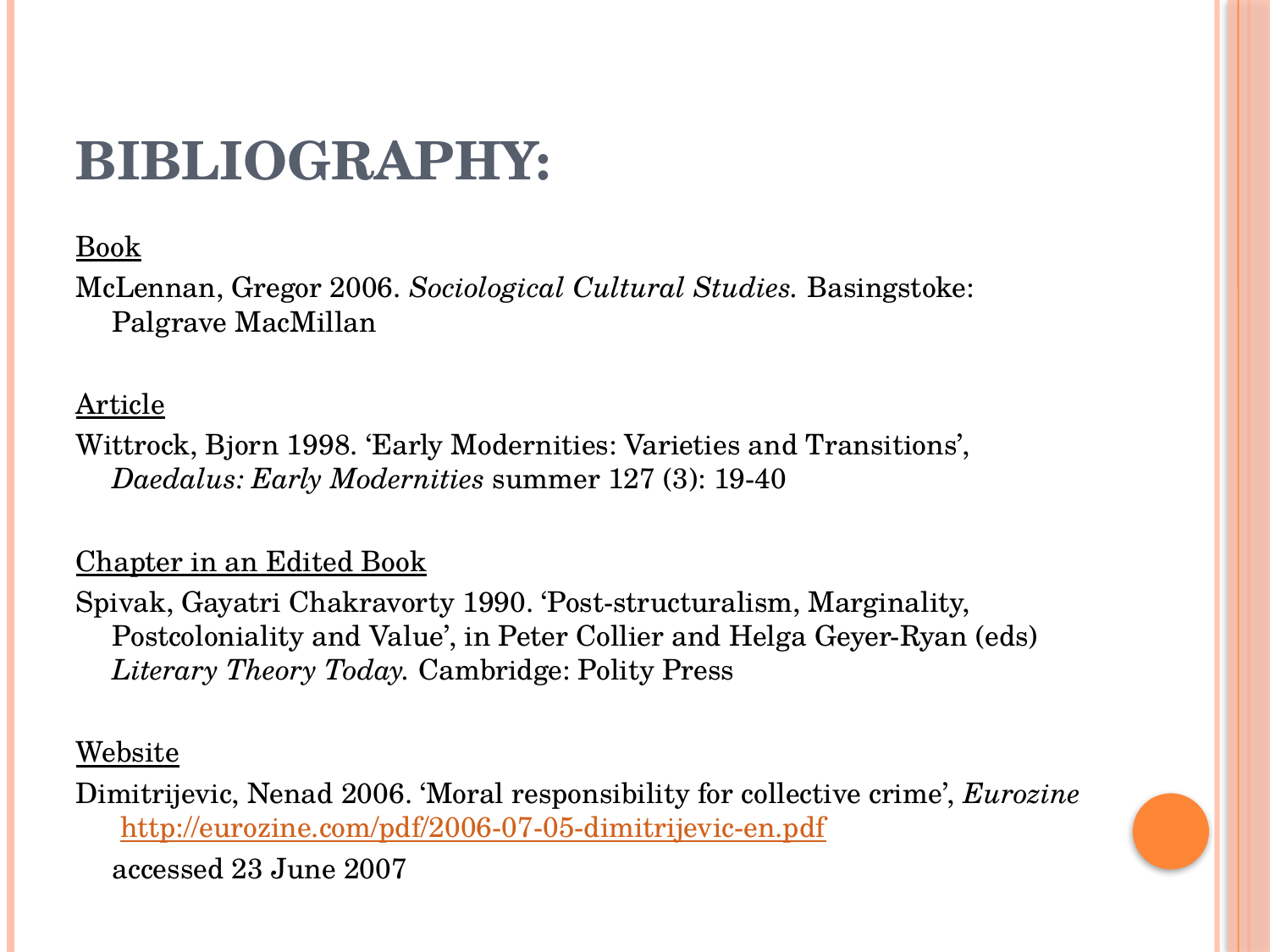

# Bibliography:
Book
McLennan, Gregor 2006. Sociological Cultural Studies. Basingstoke: Palgrave MacMillan

Article
Wittrock, Bjorn 1998. ‘Early Modernities: Varieties and Transitions’, Daedalus: Early Modernities summer 127 (3): 19-40

Chapter in an Edited Book
Spivak, Gayatri Chakravorty 1990. ‘Post-structuralism, Marginality, Postcoloniality and Value’, in Peter Collier and Helga Geyer-Ryan (eds) Literary Theory Today. Cambridge: Polity Press

Website
Dimitrijevic, Nenad 2006. ‘Moral responsibility for collective crime’, Eurozine  http://eurozine.com/pdf/2006-07-05-dimitrijevic-en.pdf
accessed 23 June 2007